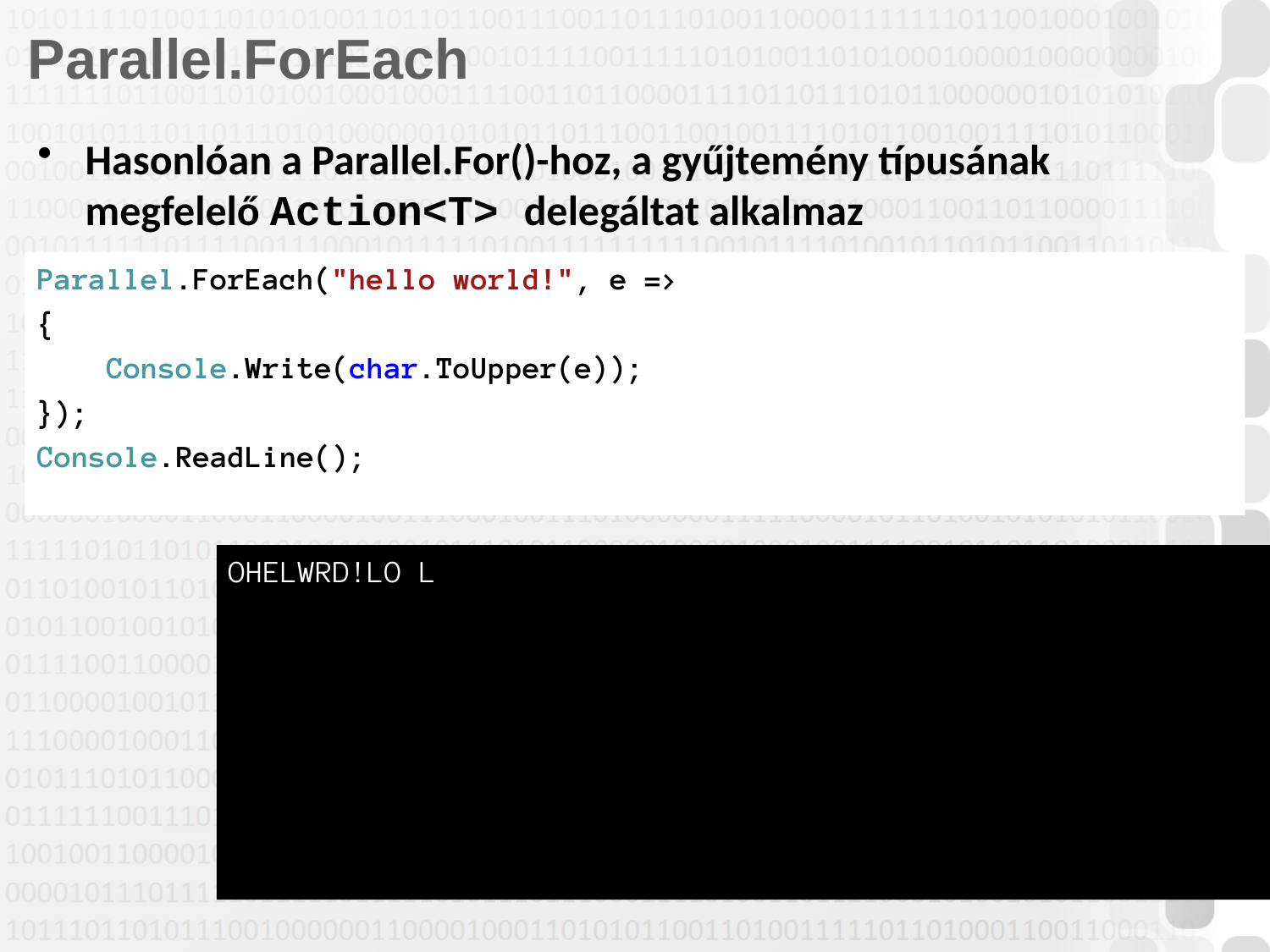

# Parallel.ForEach
Hasonlóan a Parallel.For()-hoz, a gyűjtemény típusának megfelelő Action<T> delegáltat alkalmaz
Parallel.ForEach("hello world!", e =>
{
    Console.Write(char.ToUpper(e));
});
Console.ReadLine();
OHELWRD!LO L